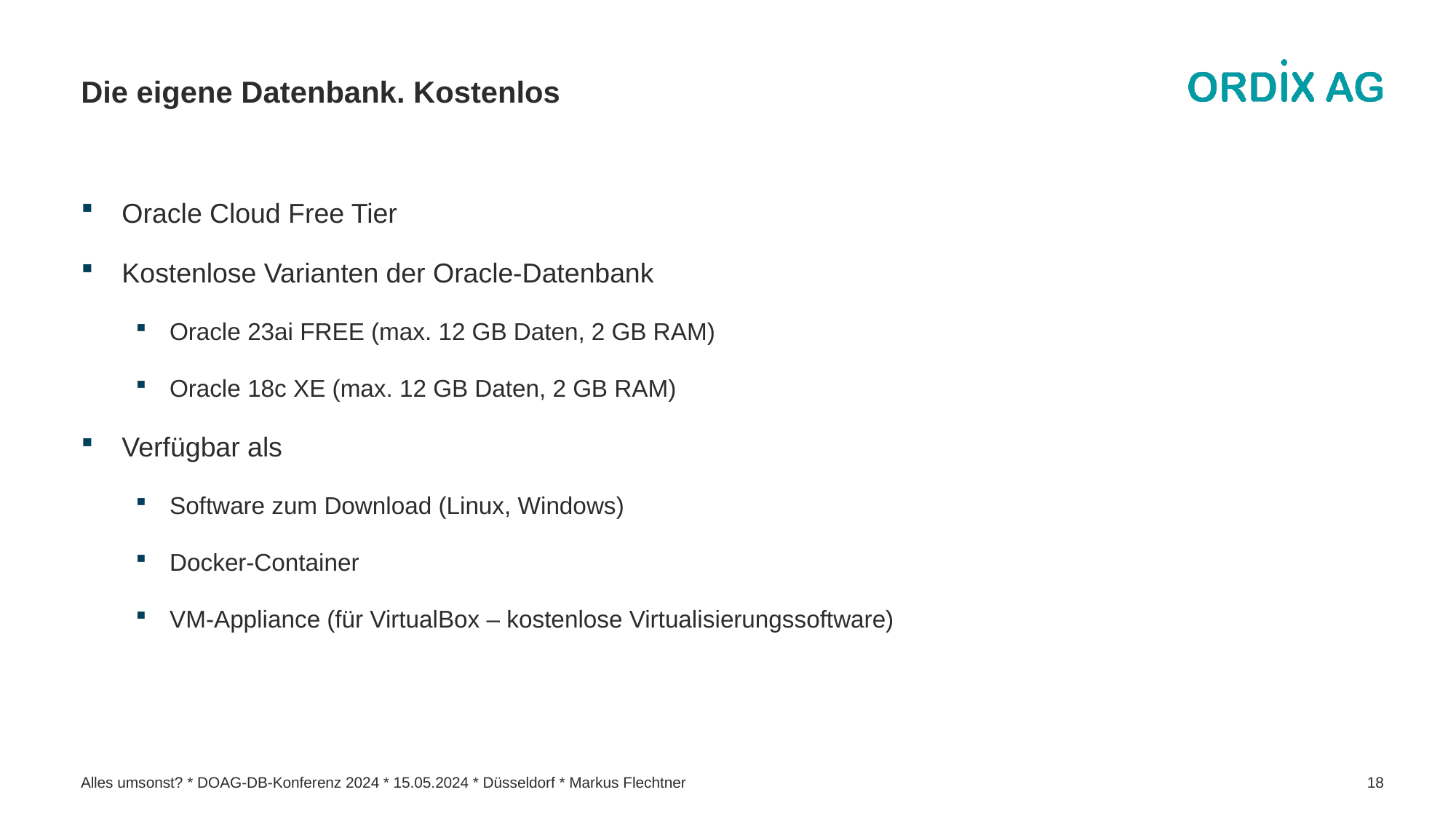

# Die eigene Datenbank. Kostenlos
Oracle Cloud Free Tier
Kostenlose Varianten der Oracle-Datenbank
Oracle 23ai FREE (max. 12 GB Daten, 2 GB RAM)
Oracle 18c XE (max. 12 GB Daten, 2 GB RAM)
Verfügbar als
Software zum Download (Linux, Windows)
Docker-Container
VM-Appliance (für VirtualBox – kostenlose Virtualisierungssoftware)
Alles umsonst? * DOAG-DB-Konferenz 2024 * 15.05.2024 * Düsseldorf * Markus Flechtner
18